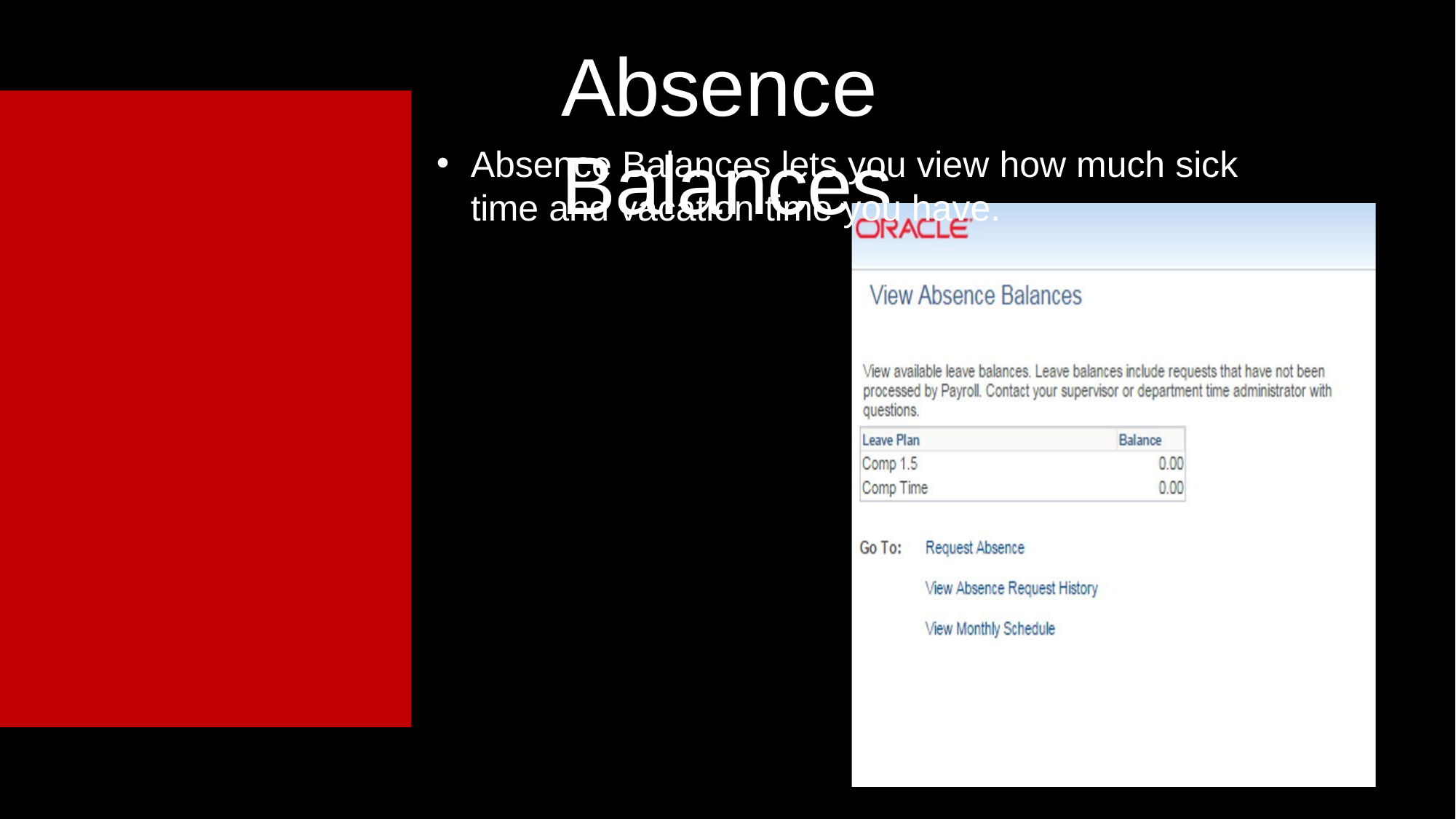

Absence Balances
Absence Balances lets you view how much sick time and vacation time you have.